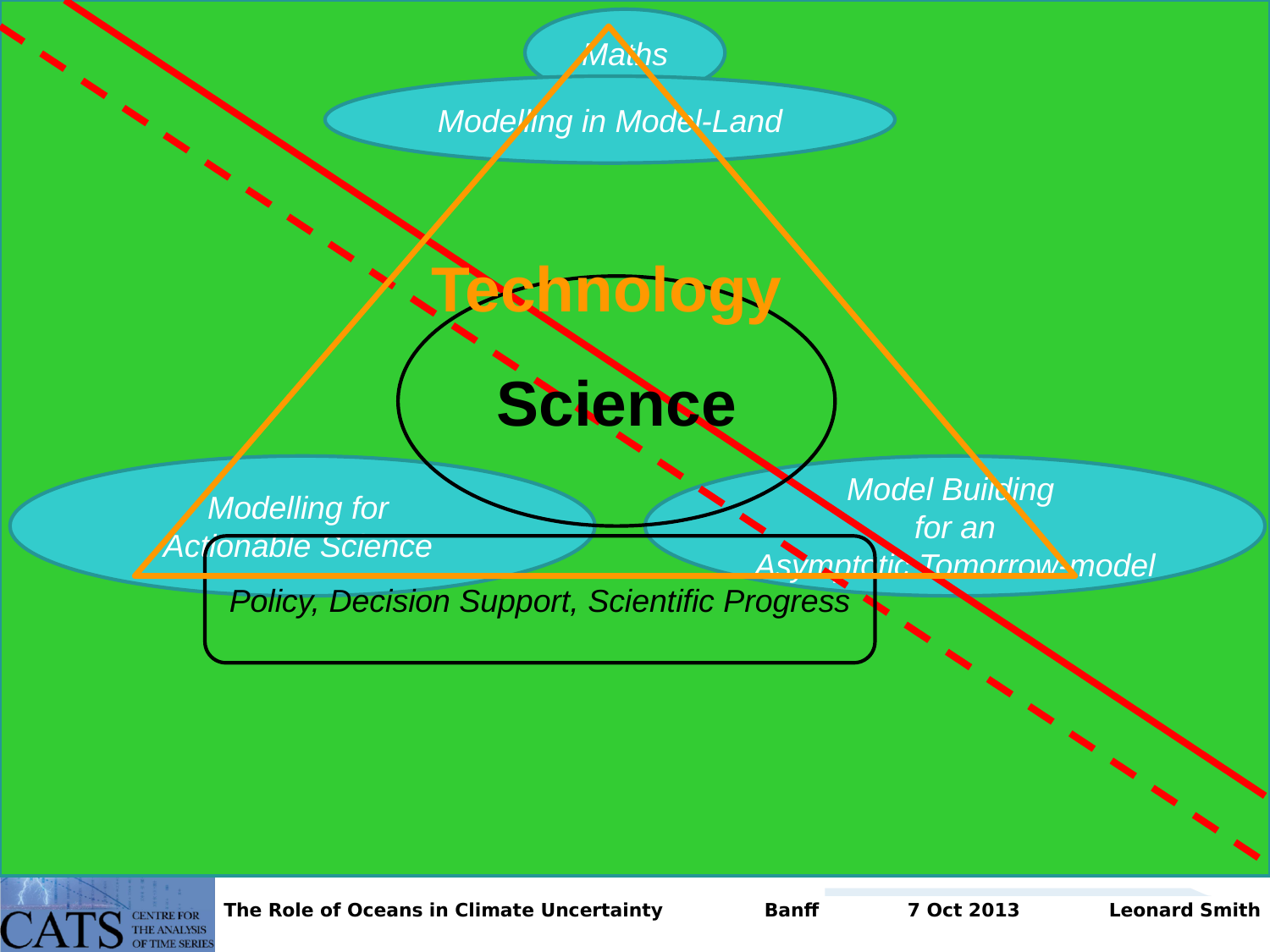

Maths
Technology

#
Modelling in Model-Land
Science
Modelling for
Actionable Science
Model Building
for an
Asymptotic Tomorrow-model
Policy, Decision Support, Scientific Progress